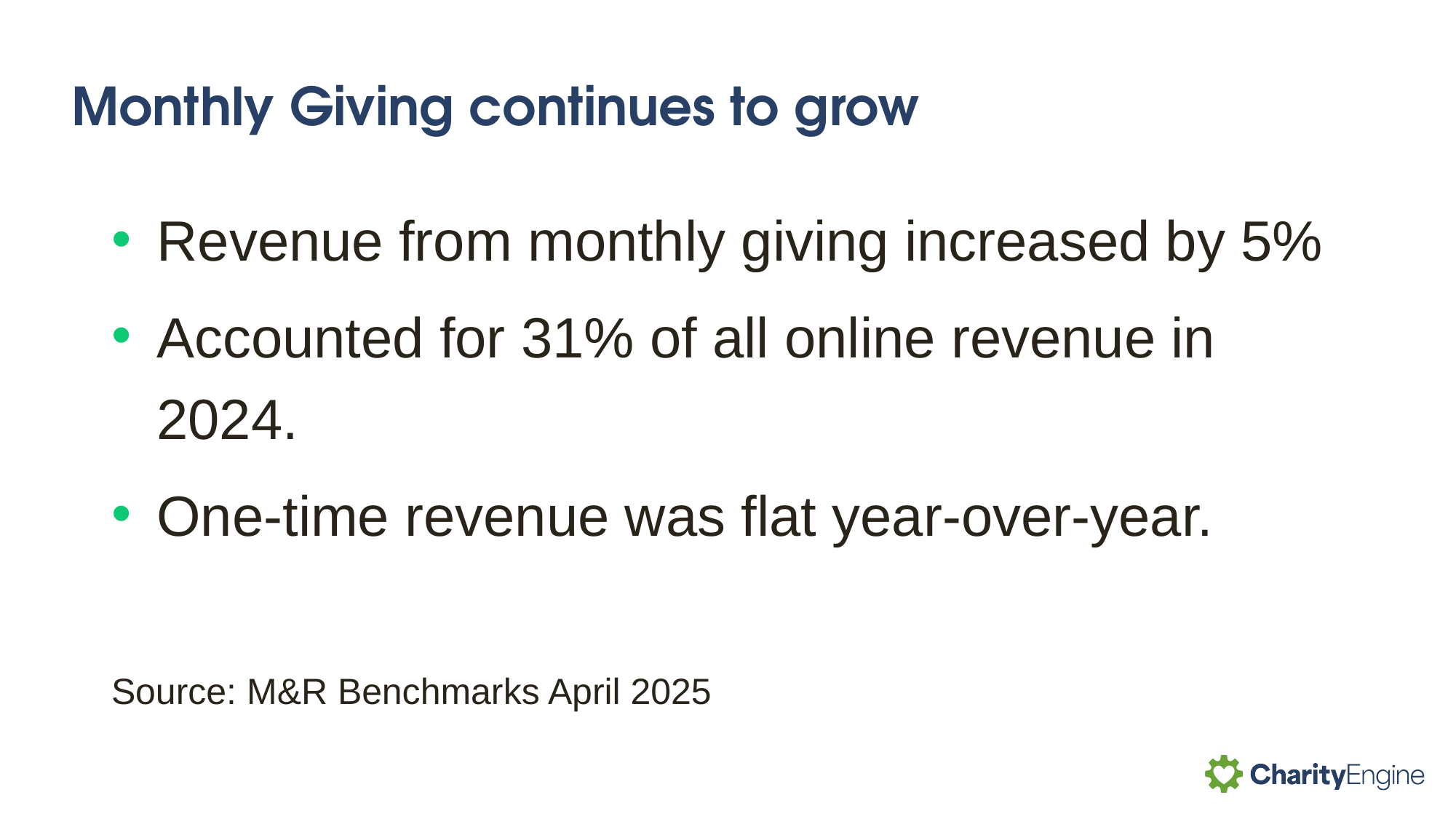

# Monthly Giving continues to grow
Revenue from monthly giving increased by 5%
Accounted for 31% of all online revenue in 2024.
One-time revenue was flat year-over-year.

Source: M&R Benchmarks April 2025